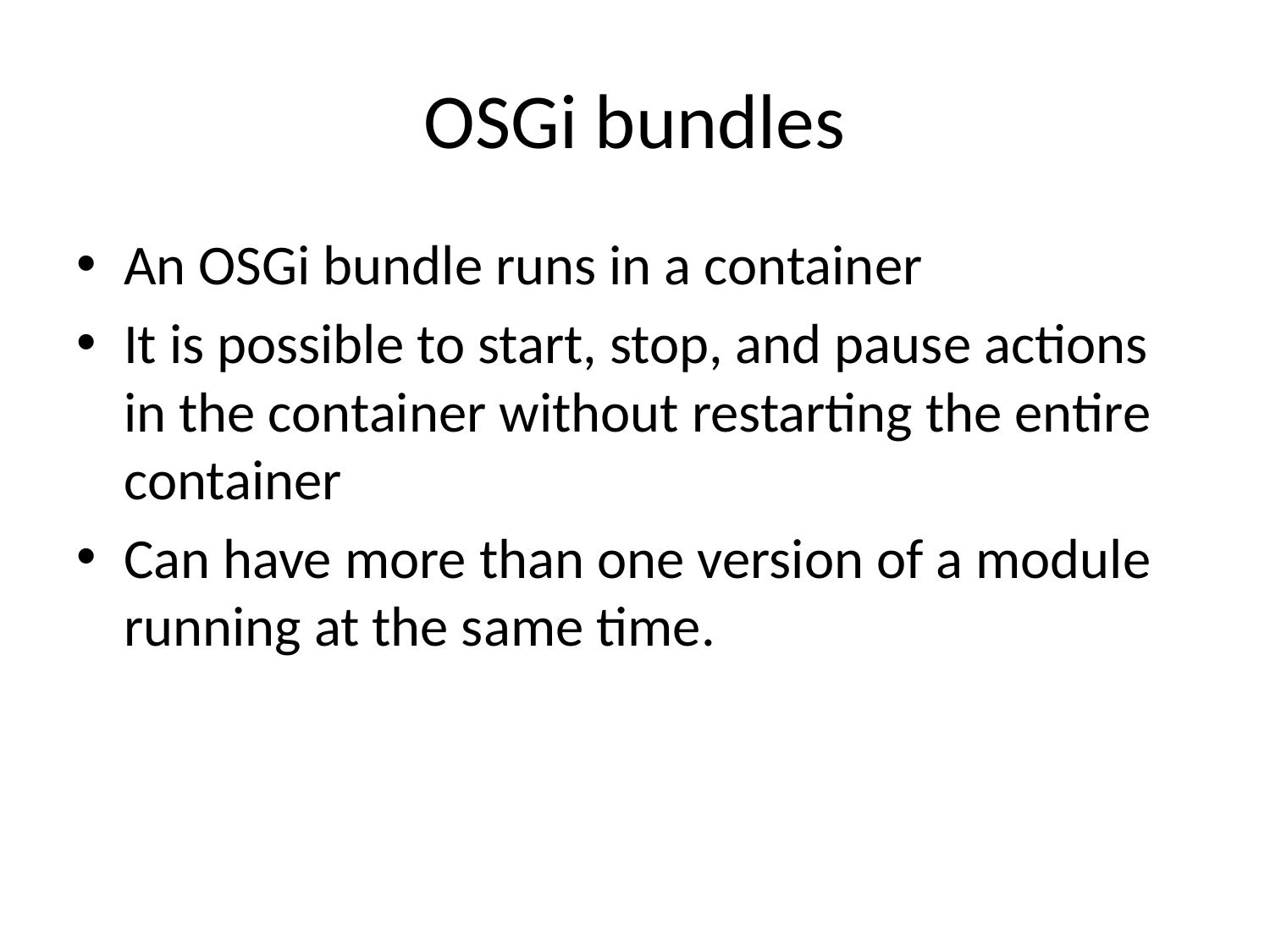

# OSGi bundles
An OSGi bundle runs in a container
It is possible to start, stop, and pause actions in the container without restarting the entire container
Can have more than one version of a module running at the same time.